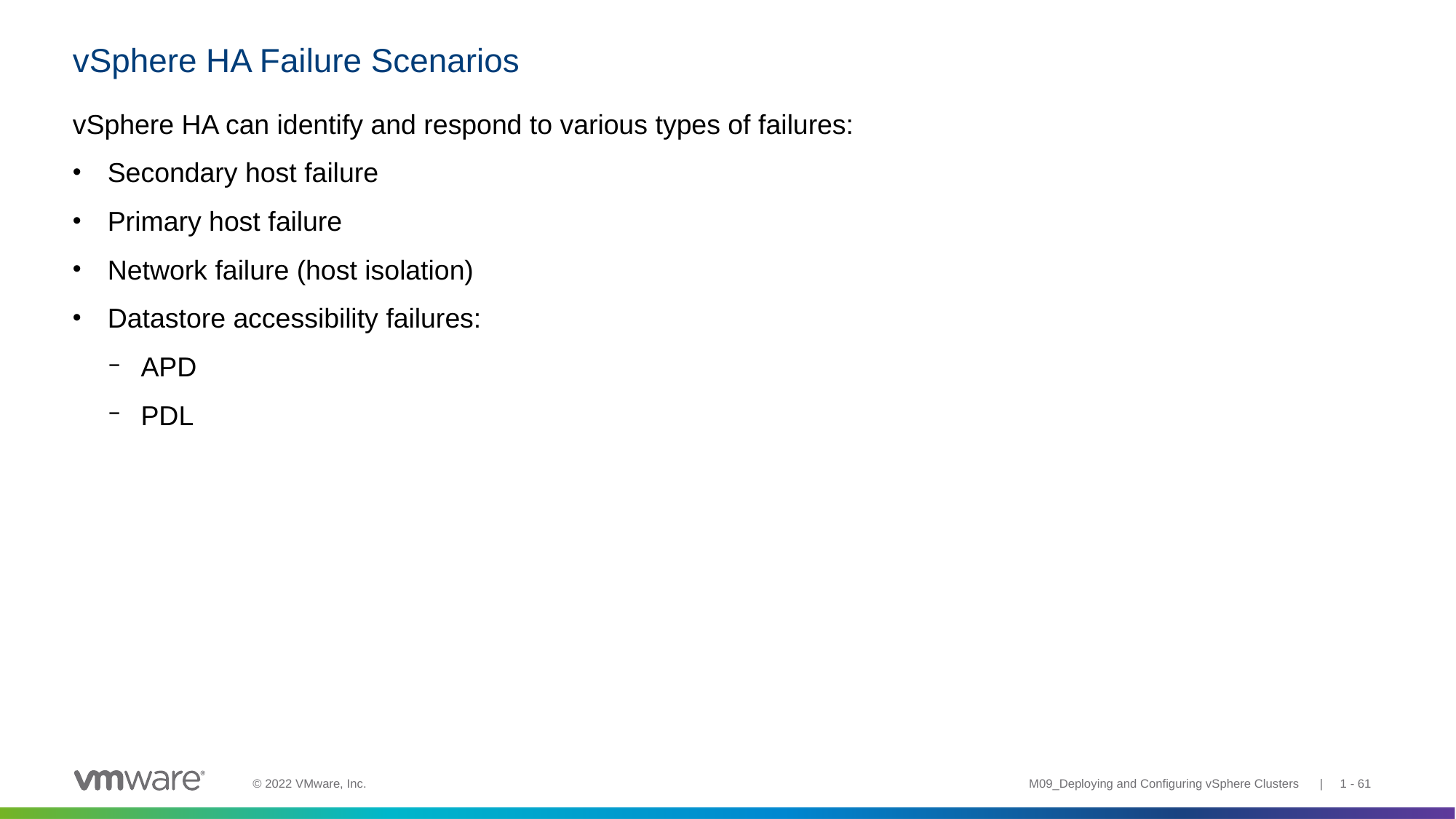

# vSphere HA Failure Scenarios
vSphere HA can identify and respond to various types of failures:
Secondary host failure
Primary host failure
Network failure (host isolation)
Datastore accessibility failures:
APD
PDL
M09_Deploying and Configuring vSphere Clusters      |     1 - 61